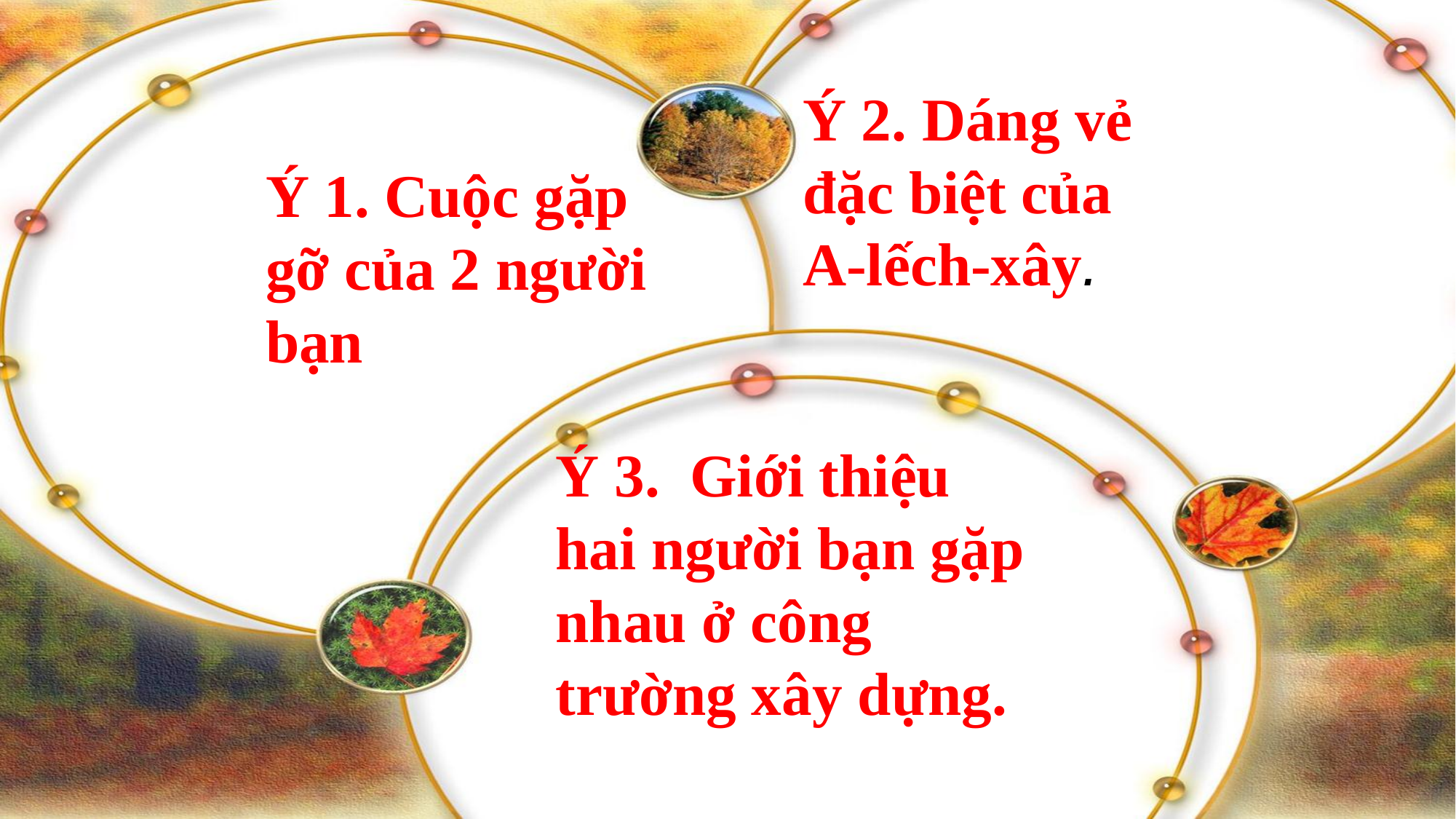

Ý 2. Dáng vẻ đặc biệt của
A-lếch-xây.
Ý 1. Cuộc gặp gỡ của 2 người bạn
Ý 3.  Giới thiệu hai người bạn gặp nhau ở công trường xây dựng.